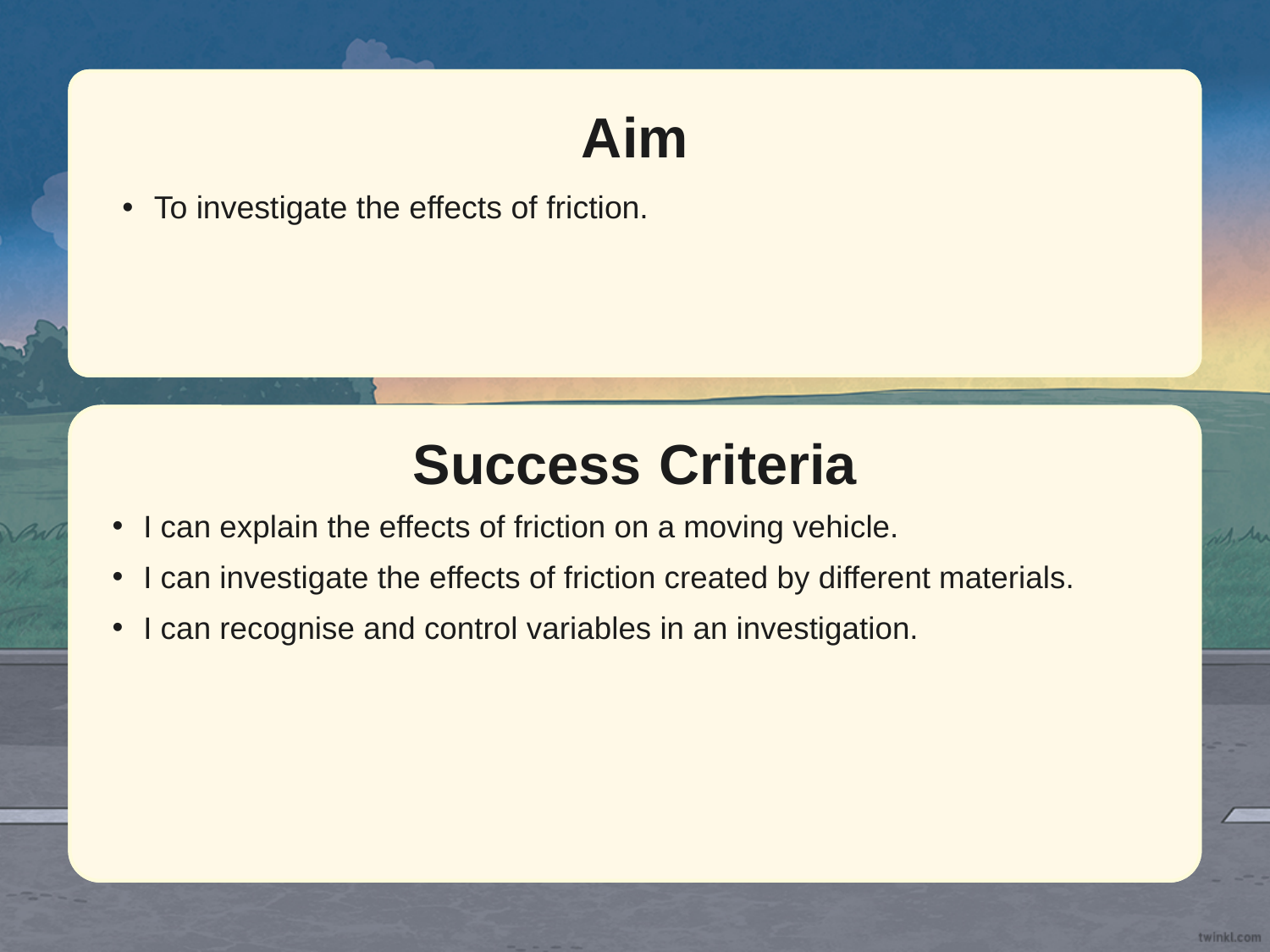

Aim
To investigate the effects of friction.

Success Criteria
I can explain the effects of friction on a moving vehicle.
I can investigate the effects of friction created by different materials.
I can recognise and control variables in an investigation.